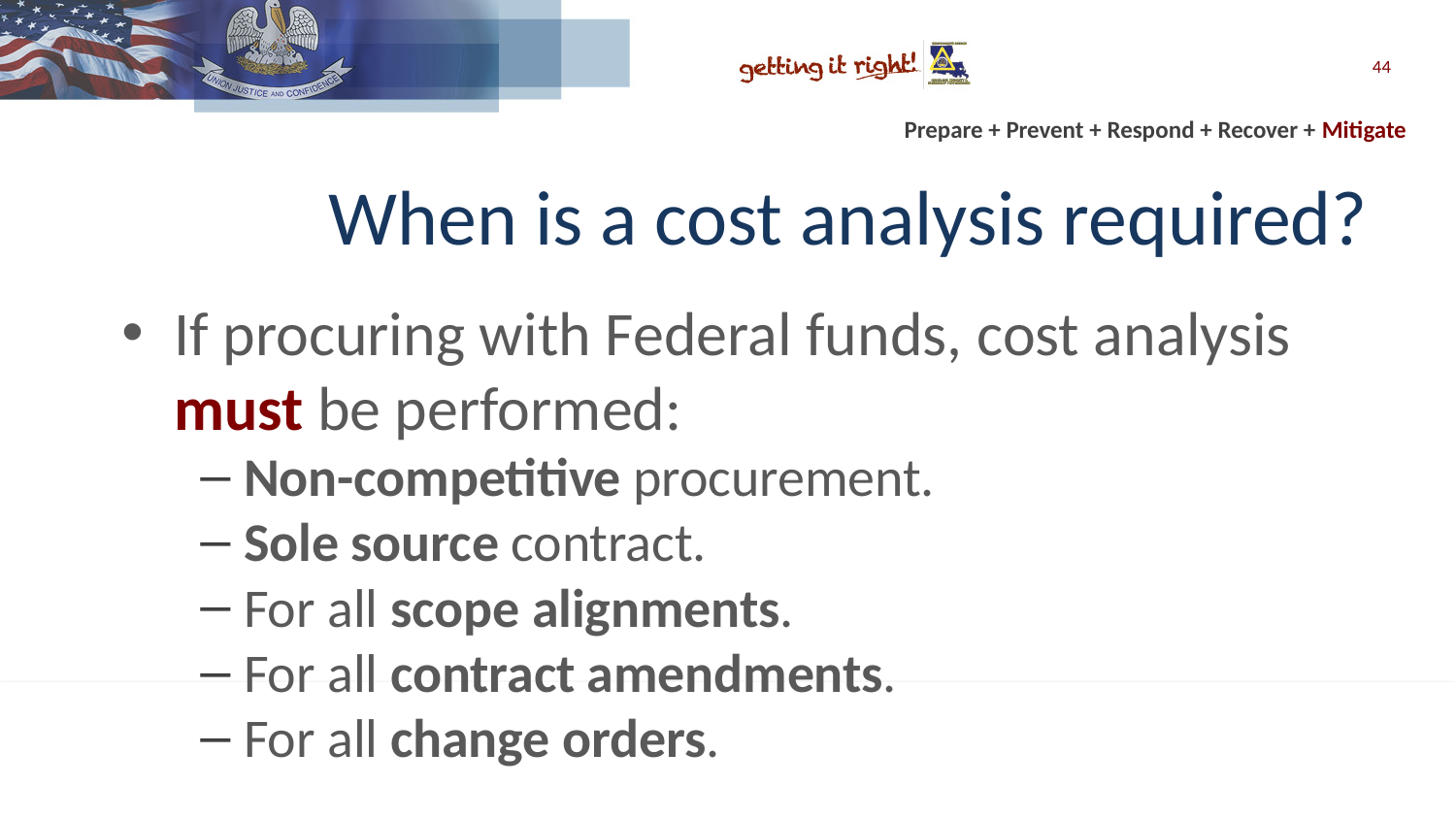

44
# When is a cost analysis required?
If procuring with Federal funds, cost analysis must be performed:
Non-competitive procurement.
Sole source contract.
For all scope alignments.
For all contract amendments.
For all change orders.